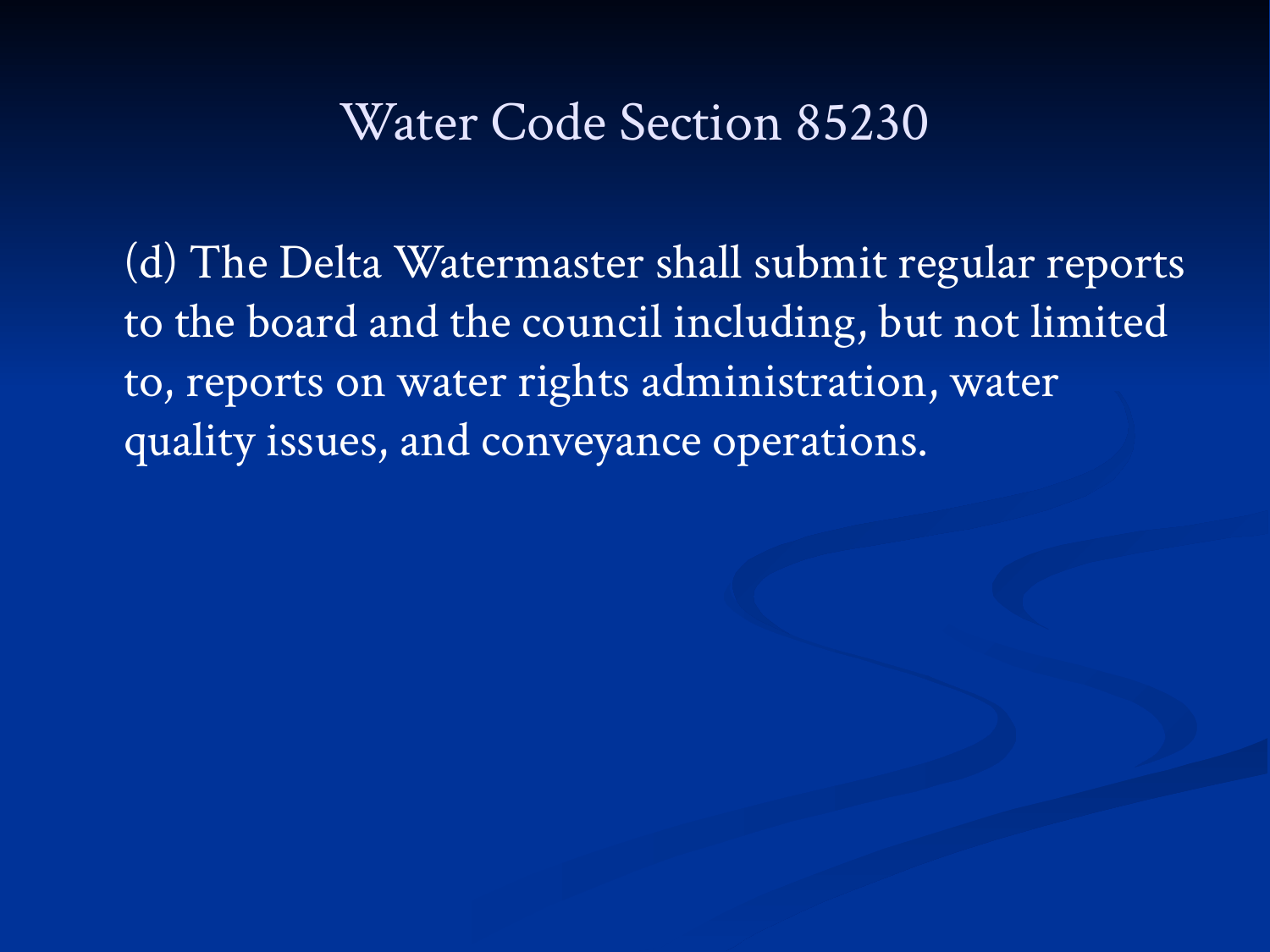

# Water Code Section 85230
	(d) The Delta Watermaster shall submit regular reports to the board and the council including, but not limited to, reports on water rights administration, water quality issues, and conveyance operations.